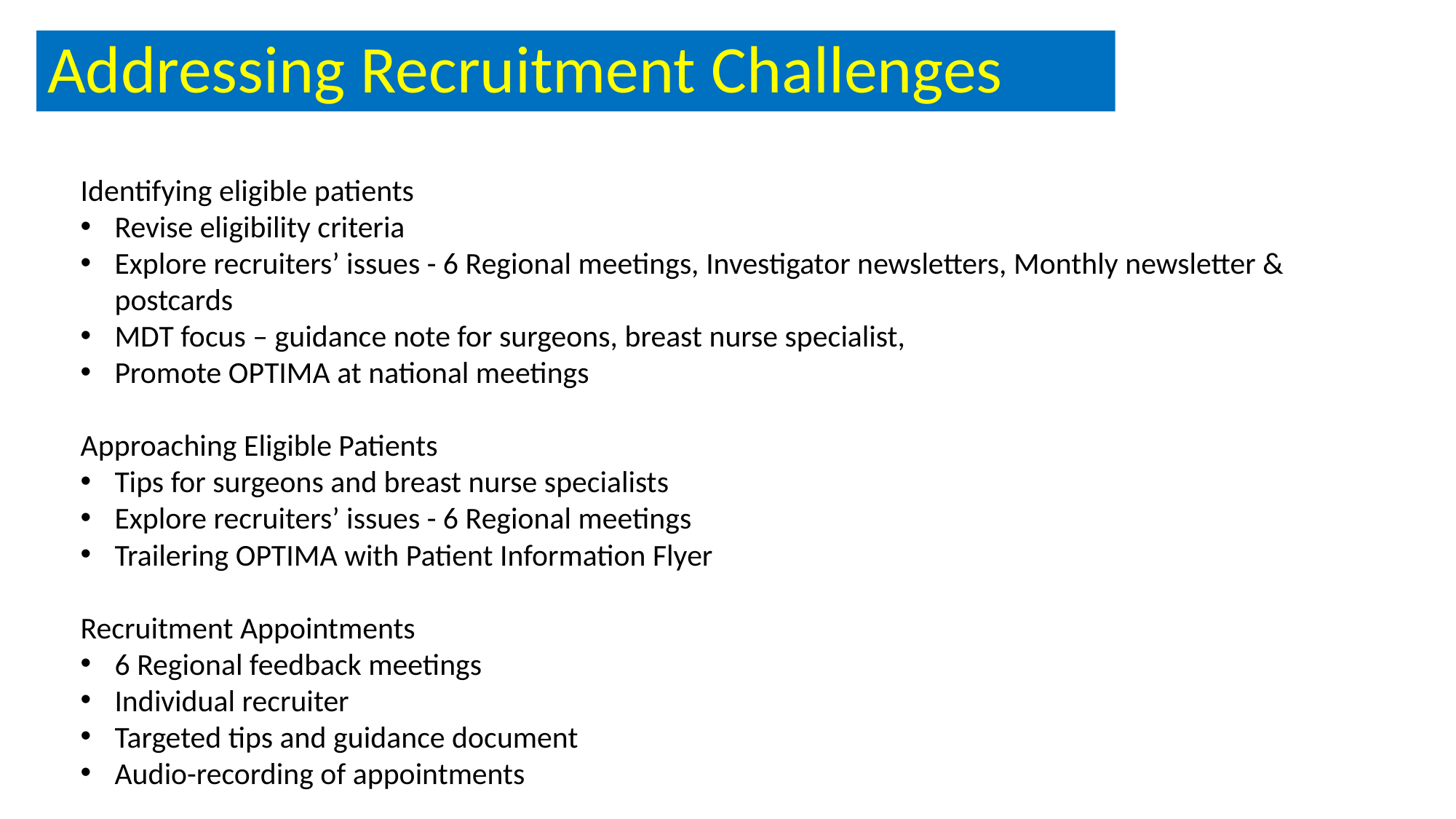

Addressing Recruitment Challenges
Identifying eligible patients
Revise eligibility criteria
Explore recruiters’ issues - 6 Regional meetings, Investigator newsletters, Monthly newsletter & postcards
MDT focus – guidance note for surgeons, breast nurse specialist,
Promote OPTIMA at national meetings

Approaching Eligible Patients
Tips for surgeons and breast nurse specialists
Explore recruiters’ issues - 6 Regional meetings
Trailering OPTIMA with Patient Information Flyer

Recruitment Appointments
6 Regional feedback meetings
Individual recruiter
Targeted tips and guidance document
Audio-recording of appointments